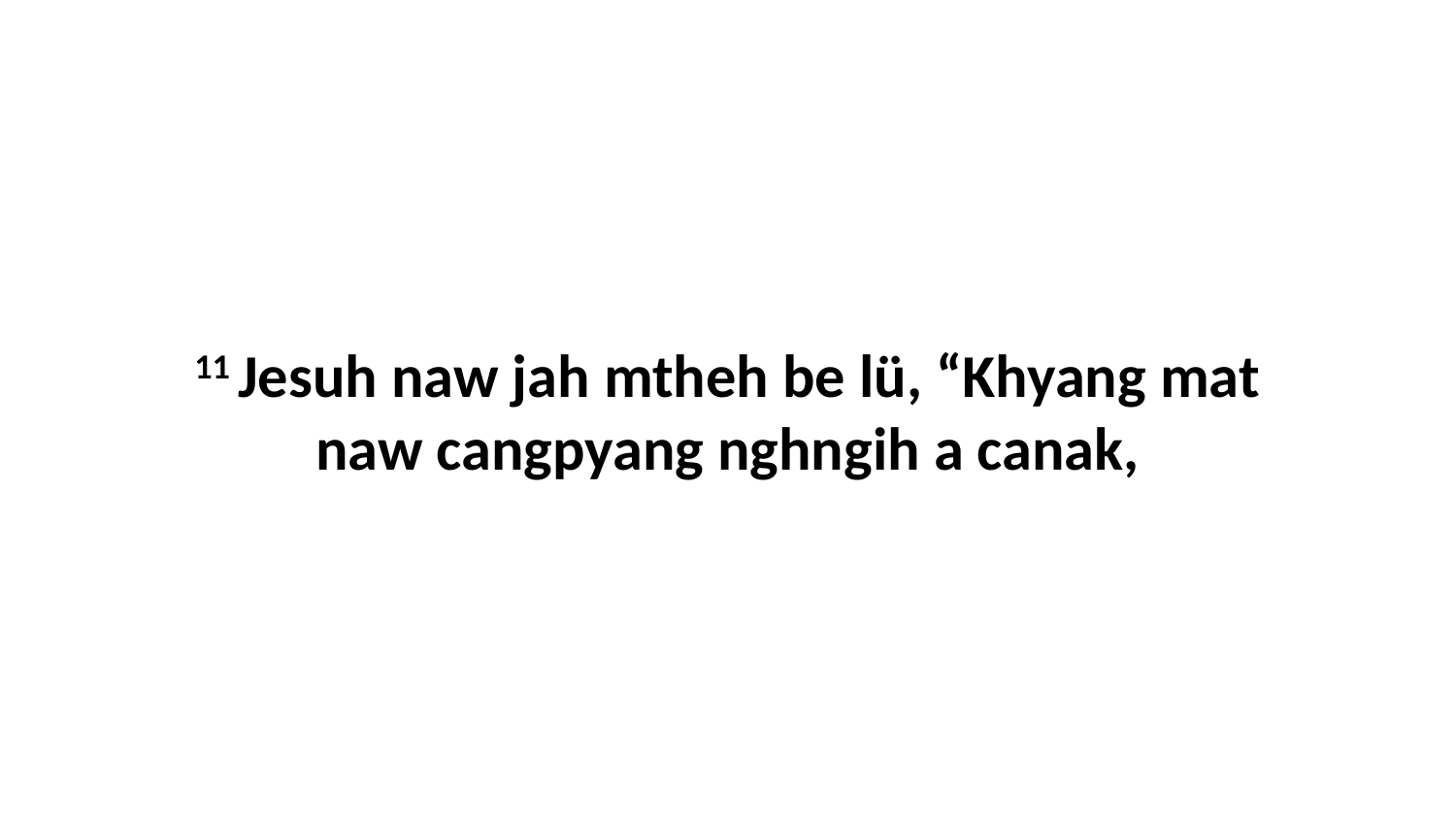

11 Jesuh naw jah mtheh be lü, “Khyang mat naw cangpyang nghngih a canak,